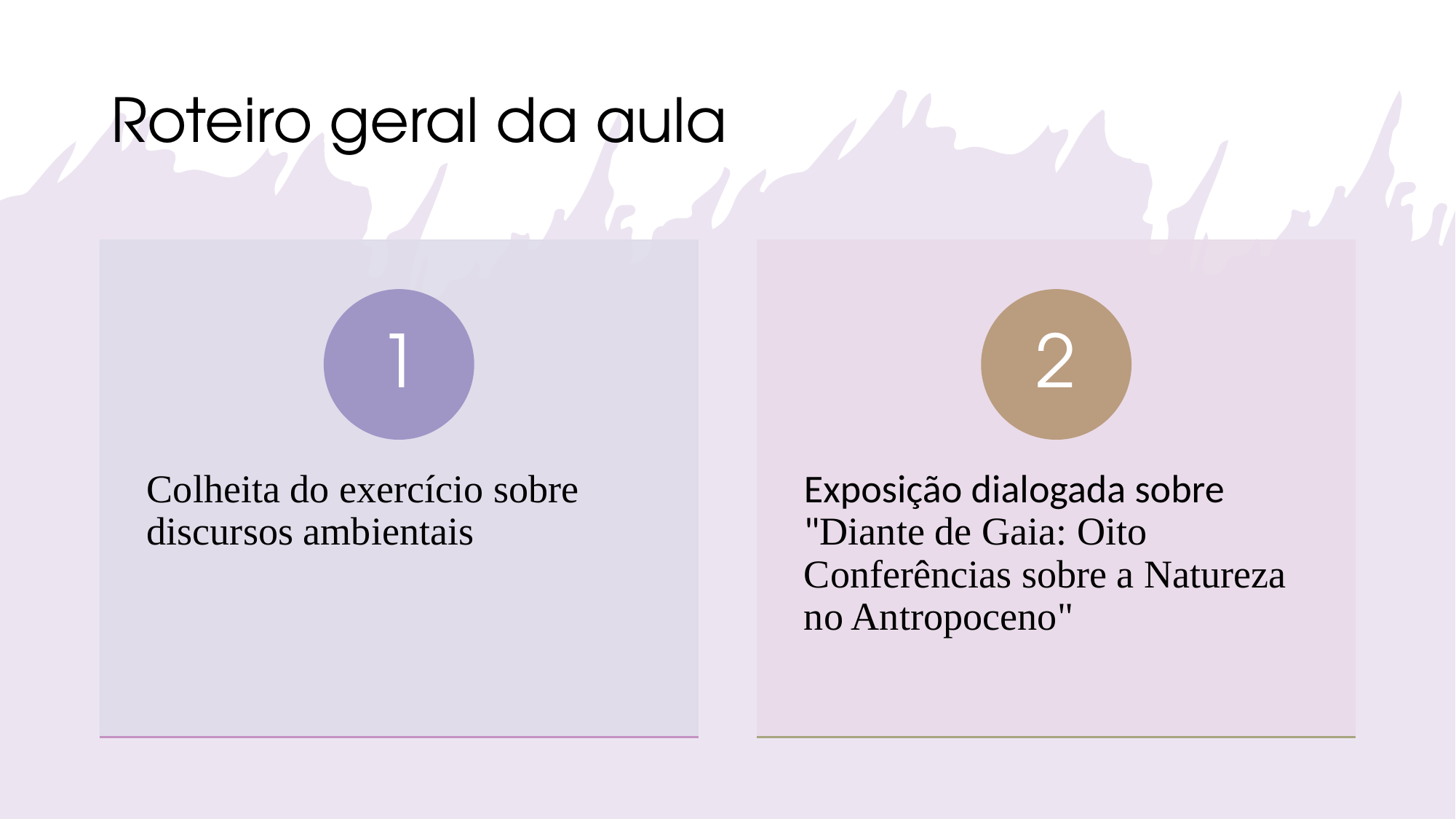

# Roteiro geral da aula

Colheita do exercício sobre discursos ambientais
1
Exposição dialogada sobre "Diante de Gaia: Oito Conferências sobre a Natureza no Antropoceno"
2